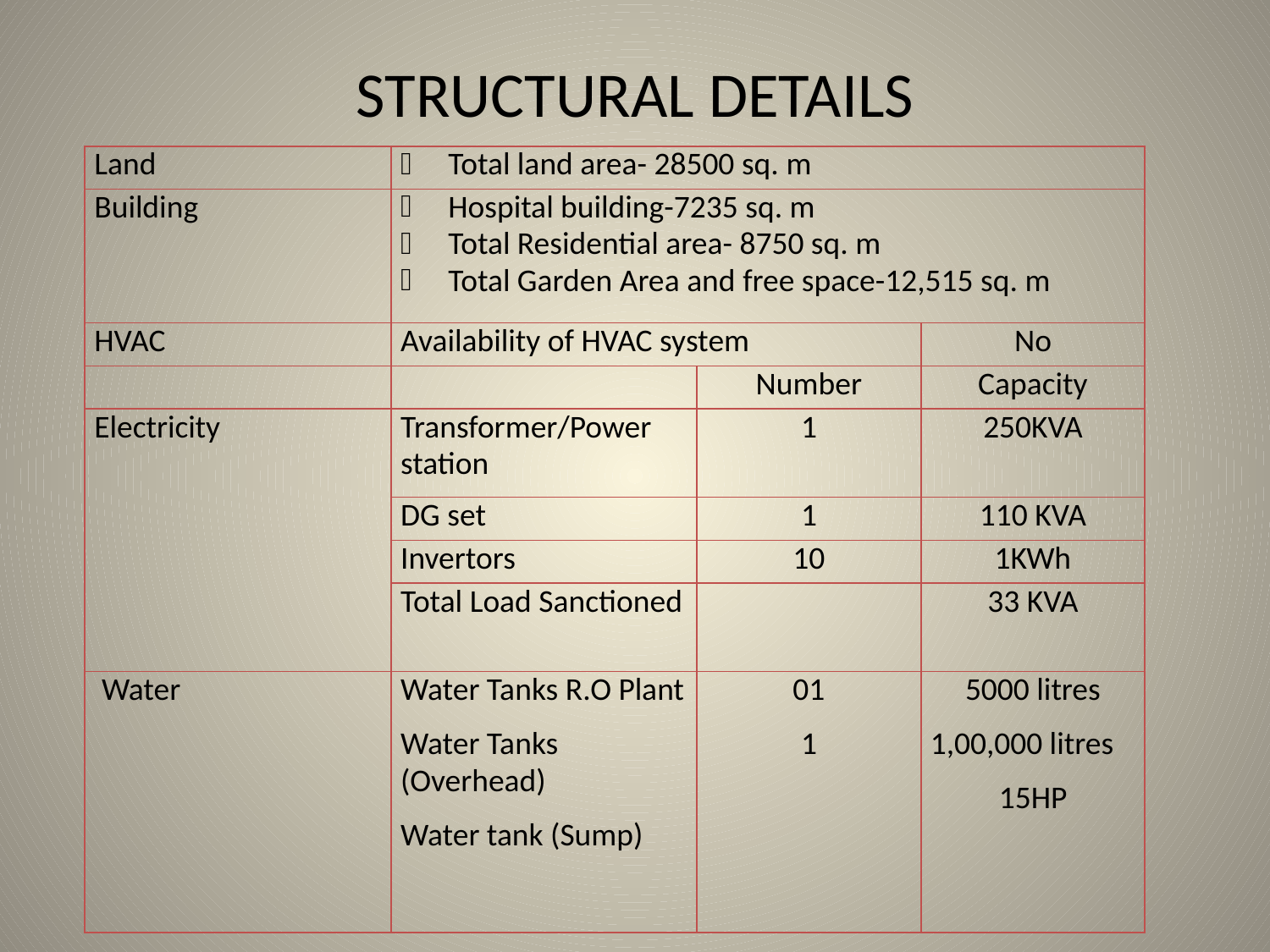

# STRUCTURAL DETAILS
| Land | Total land area- 28500 sq. m |  |  |
| --- | --- | --- | --- |
| Building | Hospital building-7235 sq. m Total Residential area- 8750 sq. m Total Garden Area and free space-12,515 sq. m |  |  |
| HVAC | Availability of HVAC system |  | No |
|  |  | Number | Capacity |
| Electricity | Transformer/Power station | 1 | 250KVA |
|  | DG set | 1 | 110 KVA |
|  | Invertors | 10 | 1KWh |
|  | Total Load Sanctioned |  | 33 KVA |
| Water | Water Tanks R.O Plant Water Tanks (Overhead) Water tank (Sump) | 01 1 | 5000 litres 1,00,000 litres 15HP |